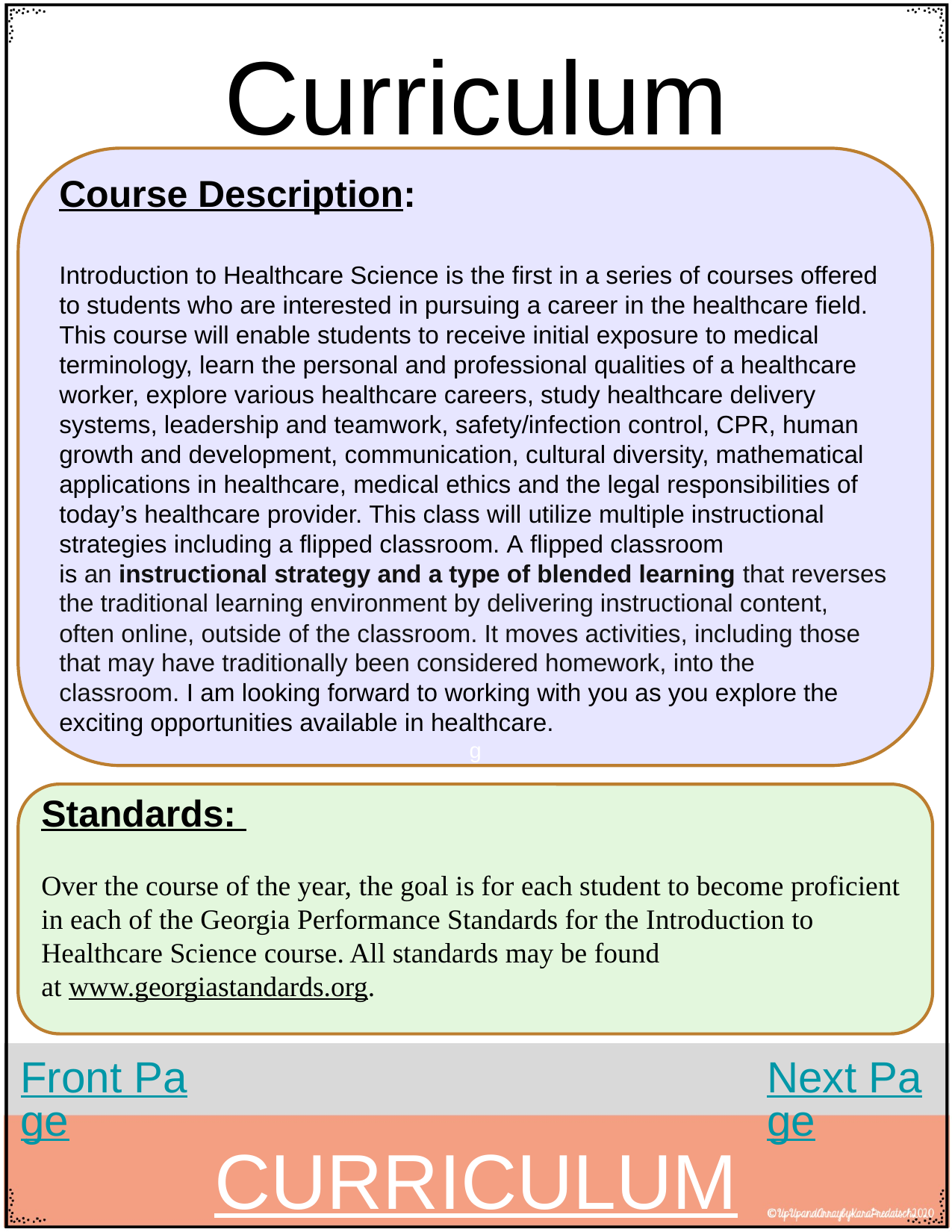

Curriculum

Course Description:

Introduction to Healthcare Science is the first in a series of courses offered to students who are interested in pursuing a career in the healthcare field. This course will enable students to receive initial exposure to medical terminology, learn the personal and professional qualities of a healthcare worker, explore various healthcare careers, study healthcare delivery systems, leadership and teamwork, safety/infection control, CPR, human growth and development, communication, cultural diversity, mathematical applications in healthcare, medical ethics and the legal responsibilities of today’s healthcare provider. This class will utilize multiple instructional strategies including a flipped classroom. A flipped classroom is an instructional strategy and a type of blended learning that reverses the traditional learning environment by delivering instructional content, often online, outside of the classroom. It moves activities, including those that may have traditionally been considered homework, into the classroom. I am looking forward to working with you as you explore the exciting opportunities available in healthcare.
g

Standards:

Over the course of the year, the goal is for each student to become proficient in each of the Georgia Performance Standards for the Introduction to Healthcare Science course. All standards may be found at www.georgiastandards.org.

Front Page
Next Page
CURRICULUM